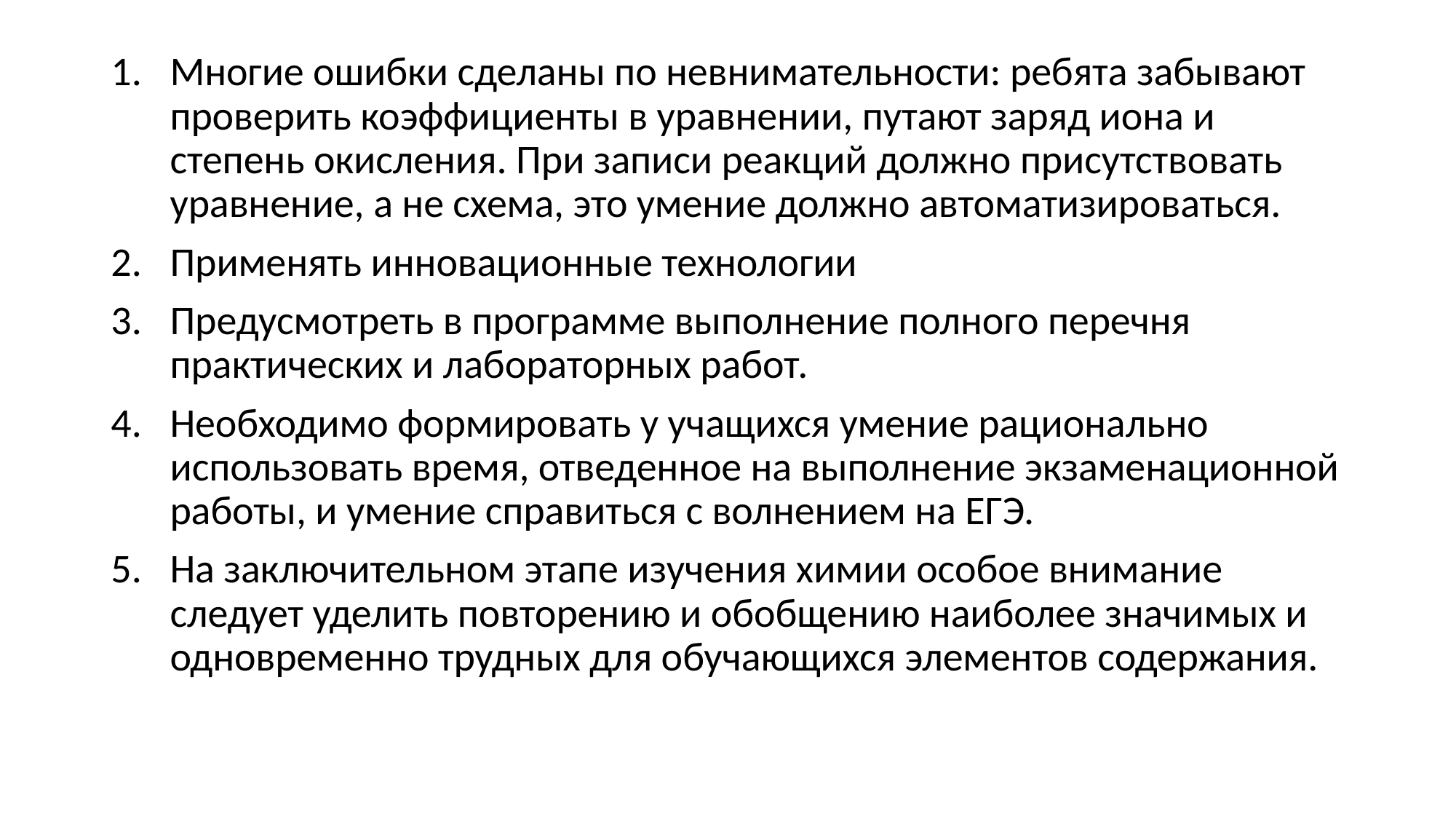

Многие ошибки сделаны по невнимательности: ребята забывают проверить коэффициенты в уравнении, путают заряд иона и степень окисления. При записи реакций должно присутствовать уравнение, а не схема, это умение должно автоматизироваться.
Применять инновационные технологии
Предусмотреть в программе выполнение полного перечня практических и лабораторных работ.
Необходимо формировать у учащихся умение рационально использовать время, отведенное на выполнение экзаменационной работы, и умение справиться с волнением на ЕГЭ.
На заключительном этапе изучения химии особое внимание следует уделить повторению и обобщению наиболее значимых и одновременно трудных для обучающихся элементов содержания.